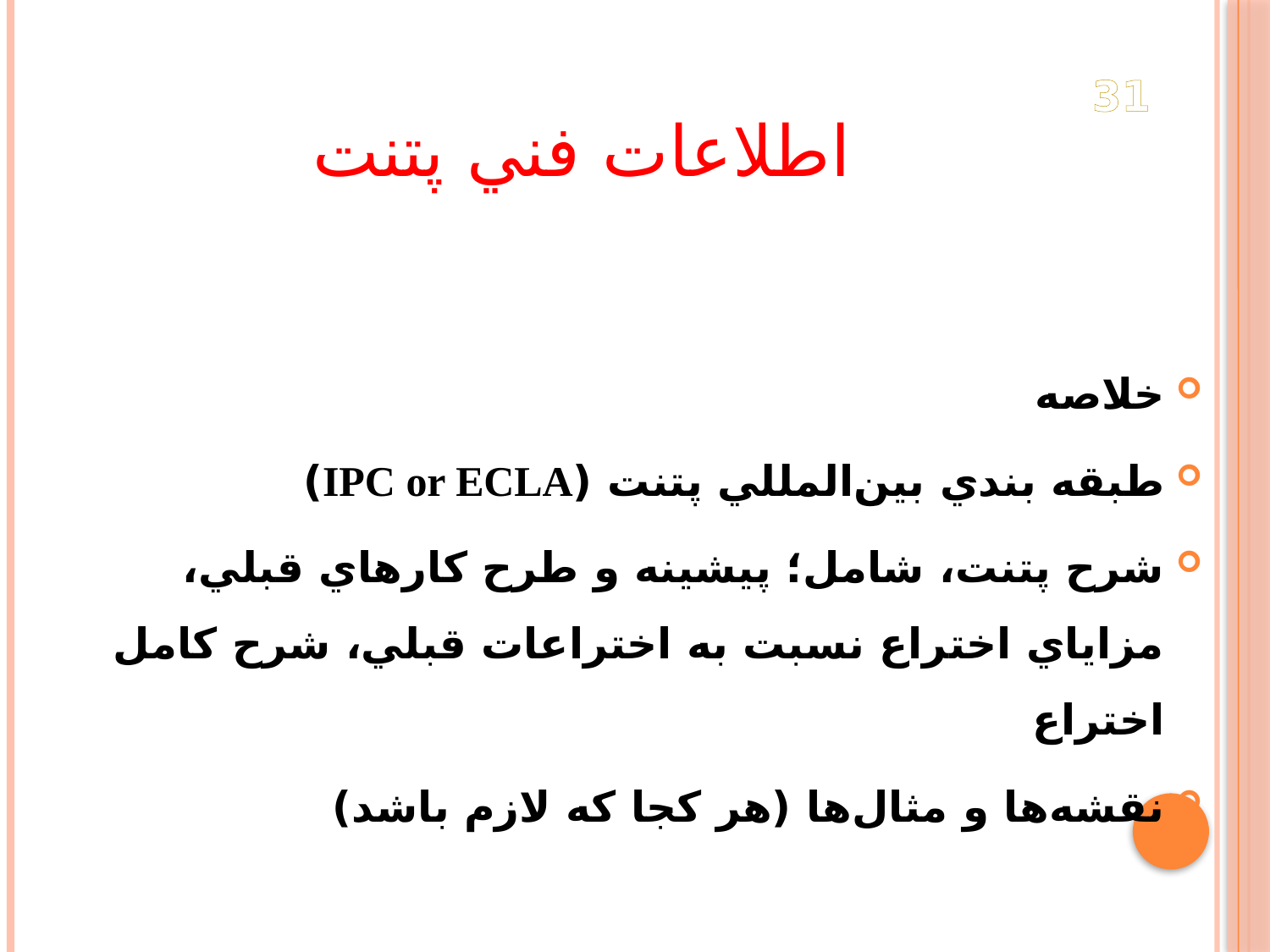

# اطلاعات فني پتنت
31
خلاصه
طبقه بندي بين‌المللي پتنت (IPC or ECLA)
شرح پتنت، شامل؛ پيشينه و طرح كار‌هاي قبلي، مزاياي اختراع نسبت به اختراعات قبلي، شرح كامل اختراع
نقشه‌ها و مثال‌ها (هر كجا كه لازم باشد)